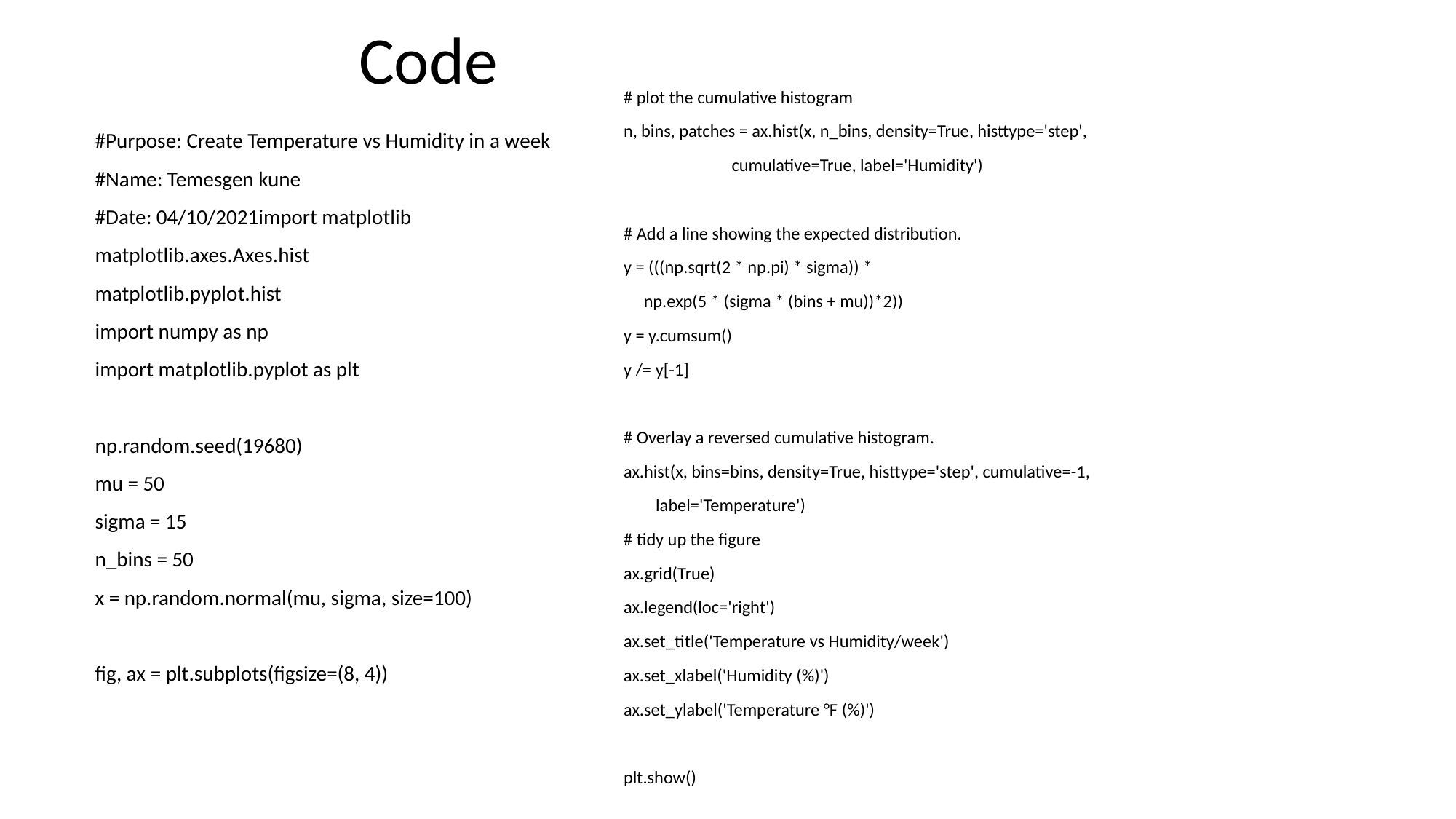

# Code
# plot the cumulative histogram
n, bins, patches = ax.hist(x, n_bins, density=True, histtype='step',
                           cumulative=True, label='Humidity')

# Add a line showing the expected distribution.
y = (((np.sqrt(2 * np.pi) * sigma)) *
     np.exp(5 * (sigma * (bins + mu))*2))
y = y.cumsum()
y /= y[-1]

# Overlay a reversed cumulative histogram.
ax.hist(x, bins=bins, density=True, histtype='step', cumulative=-1,
        label='Temperature')
# tidy up the figure
ax.grid(True)
ax.legend(loc='right')
ax.set_title('Temperature vs Humidity/week')
ax.set_xlabel('Humidity (%)')
ax.set_ylabel('Temperature °F (%)')

plt.show()
#Purpose: Create Temperature vs Humidity in a week
#Name: Temesgen kune
#Date: 04/10/2021import matplotlib
matplotlib.axes.Axes.hist
matplotlib.pyplot.hist
import numpy as np
import matplotlib.pyplot as plt

np.random.seed(19680)
mu = 50
sigma = 15
n_bins = 50
x = np.random.normal(mu, sigma, size=100)

fig, ax = plt.subplots(figsize=(8, 4))